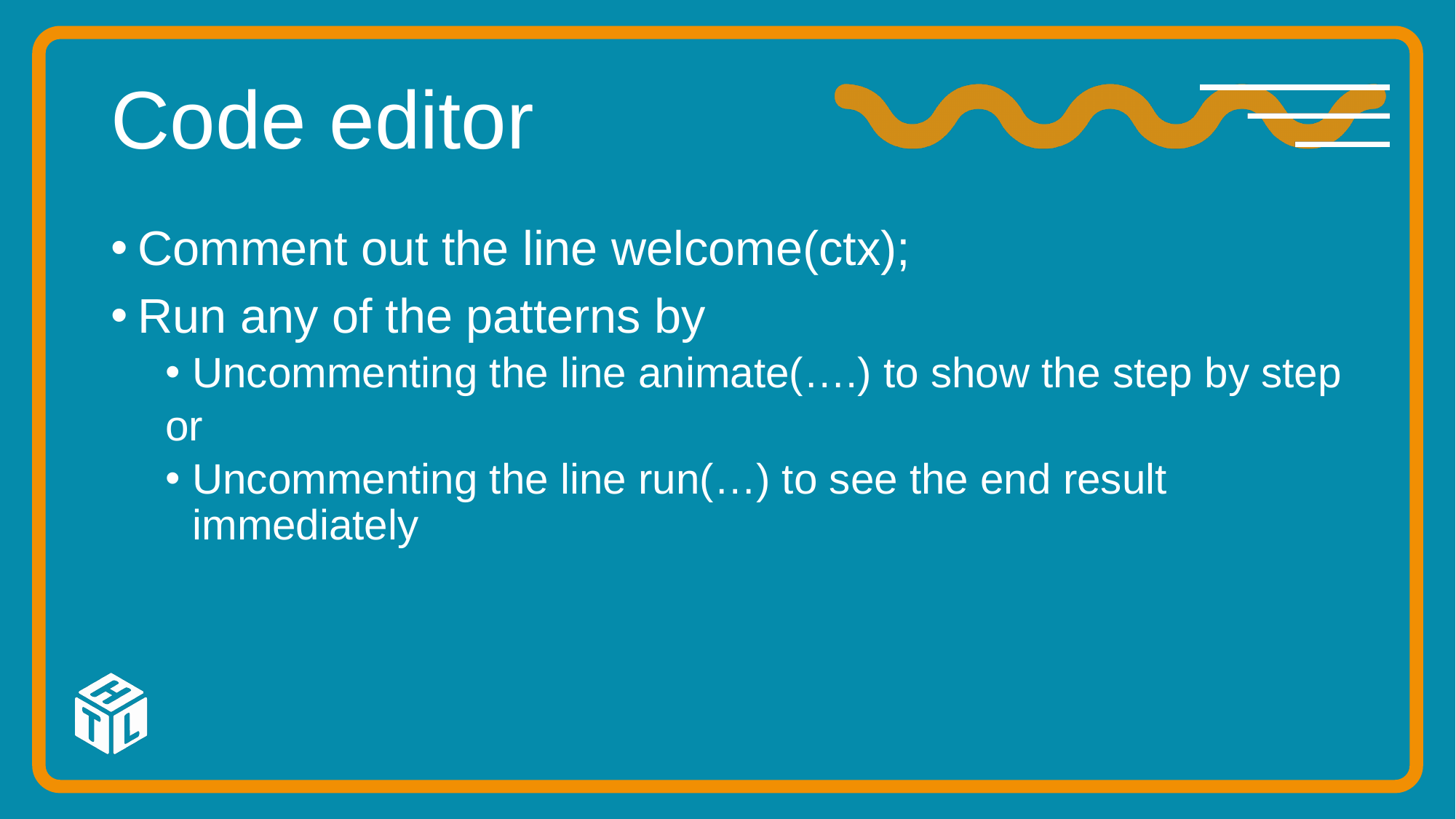

# Code editor
Comment out the line welcome(ctx);
Run any of the patterns by
Uncommenting the line animate(….) to show the step by step
or
Uncommenting the line run(…) to see the end result immediately